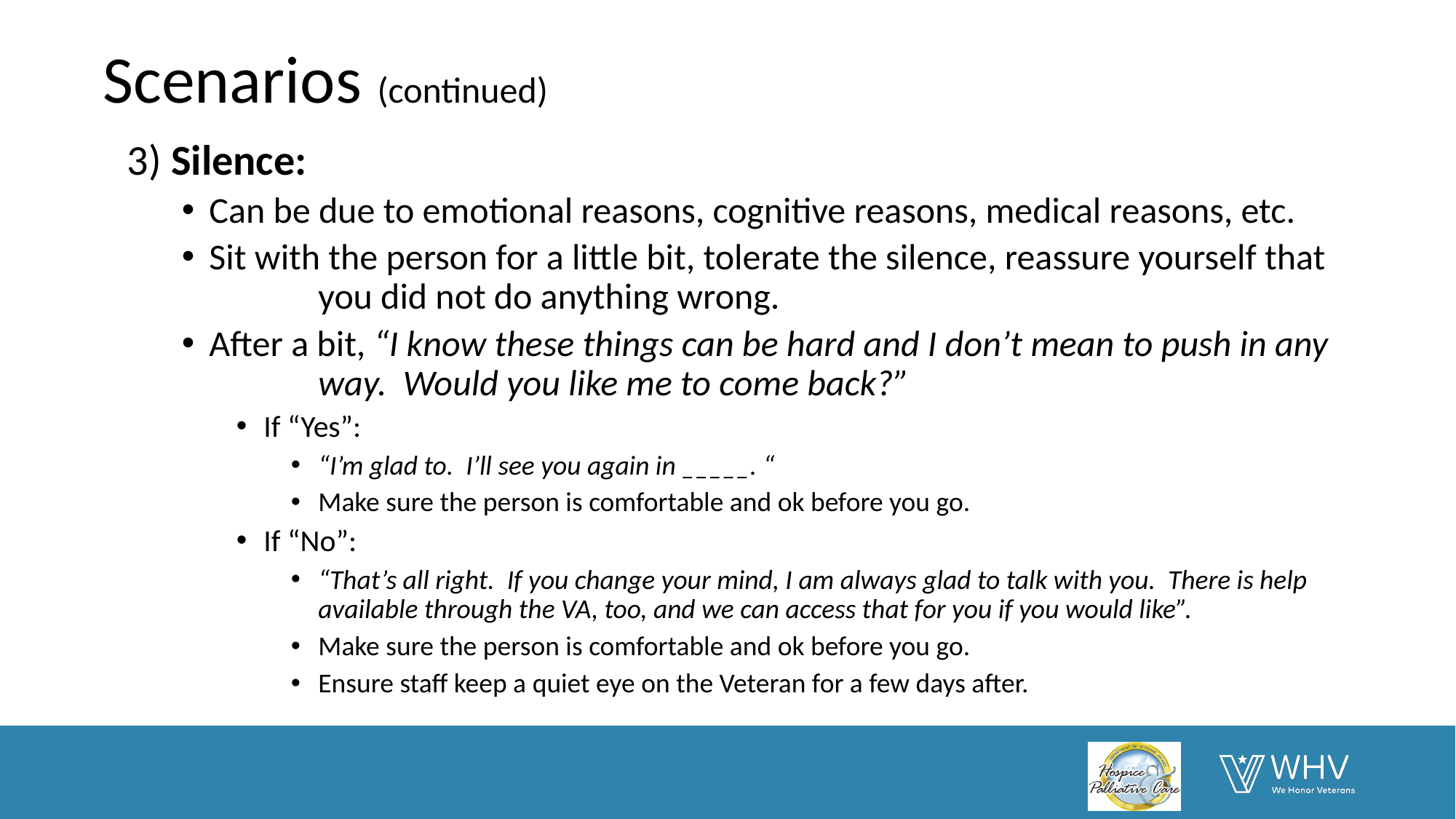

# Scenarios (continued)
3) Silence:
Can be due to emotional reasons, cognitive reasons, medical reasons, etc.
Sit with the person for a little bit, tolerate the silence, reassure yourself that 	you did not do anything wrong.
After a bit, “I know these things can be hard and I don’t mean to push in any 	way.  Would you like me to come back?”
If “Yes”:
“I’m glad to.  I’ll see you again in _____. “
Make sure the person is comfortable and ok before you go.
If “No”:
“That’s all right.  If you change your mind, I am always glad to talk with you.  There is help available through the VA, too, and we can access that for you if you would like”.
Make sure the person is comfortable and ok before you go.
Ensure staff keep a quiet eye on the Veteran for a few days after.